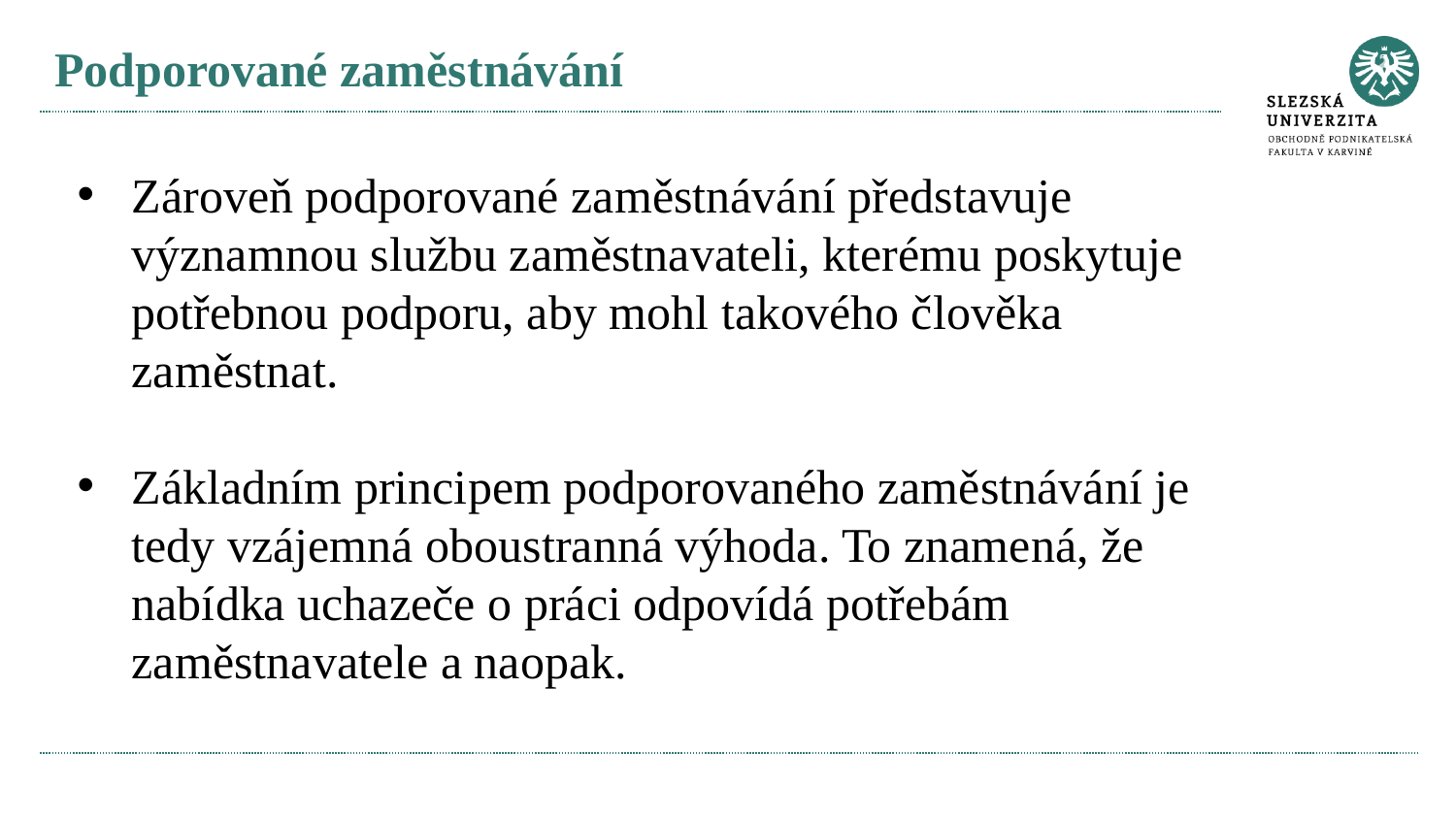

# Podporované zaměstnávání
Zároveň podporované zaměstnávání představuje významnou službu zaměstnavateli, kterému poskytuje potřebnou podporu, aby mohl takového člověka zaměstnat.

Základním principem podporovaného zaměstnávání je tedy vzájemná oboustranná výhoda. To znamená, že nabídka uchazeče o práci odpovídá potřebám zaměstnavatele a naopak.